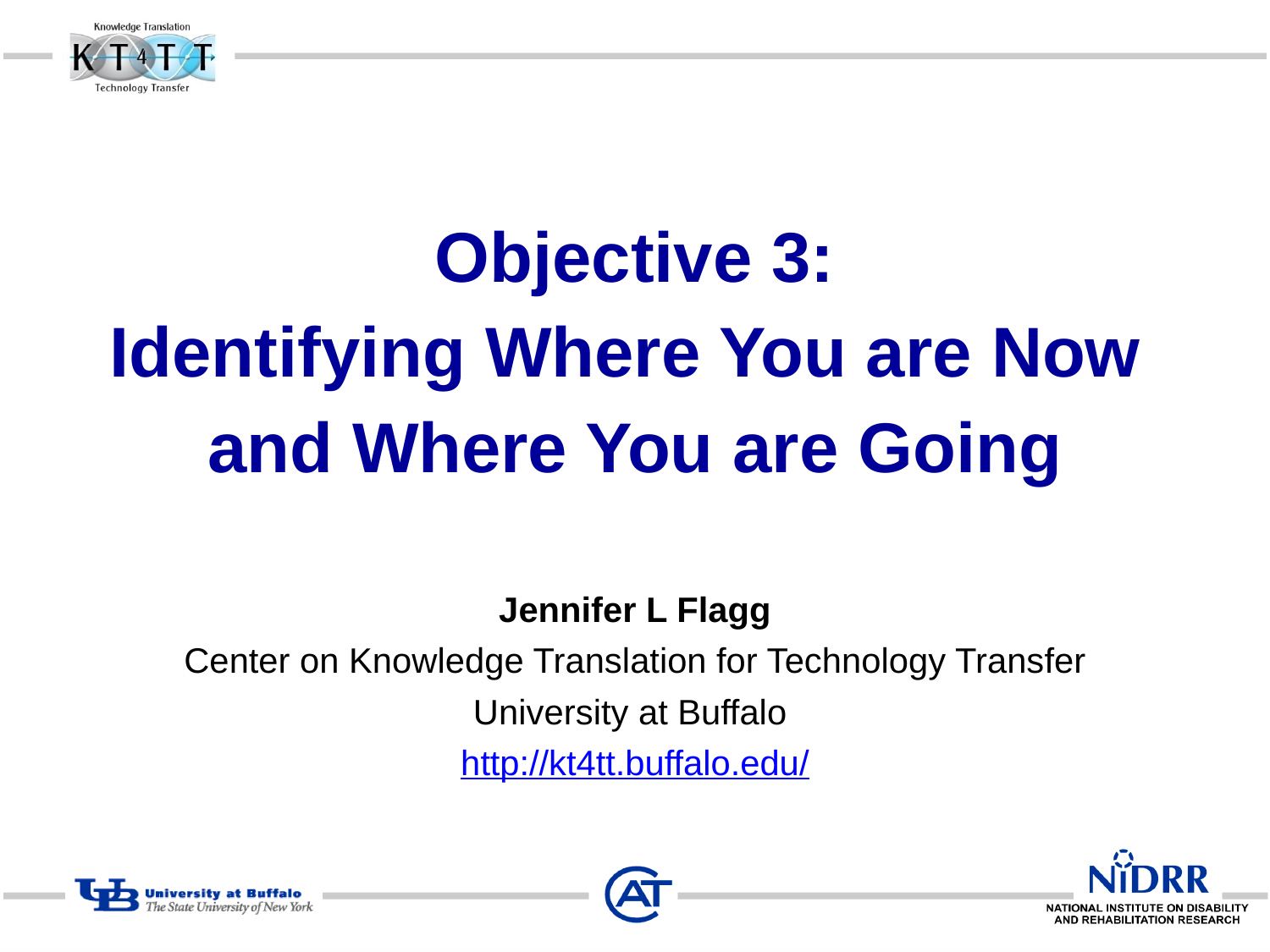

# Objective 3: Identifying Where You are Now and Where You are Going

Jennifer L Flagg
Center on Knowledge Translation for Technology Transfer
University at Buffalo
http://kt4tt.buffalo.edu/